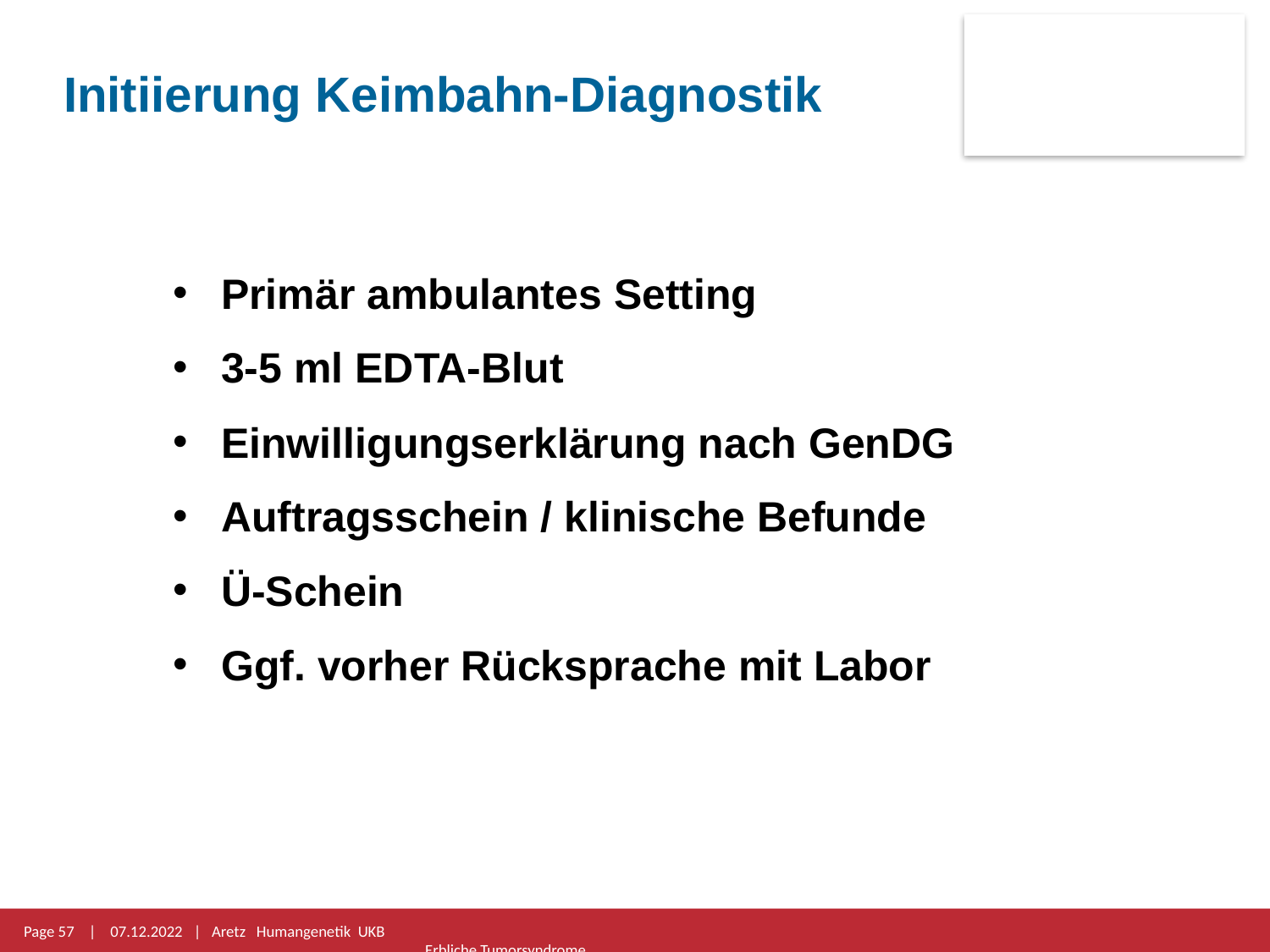

Initiierung Keimbahn-Diagnostik
Primär ambulantes Setting
3-5 ml EDTA-Blut
Einwilligungserklärung nach GenDG
Auftragsschein / klinische Befunde
Ü-Schein
Ggf. vorher Rücksprache mit Labor